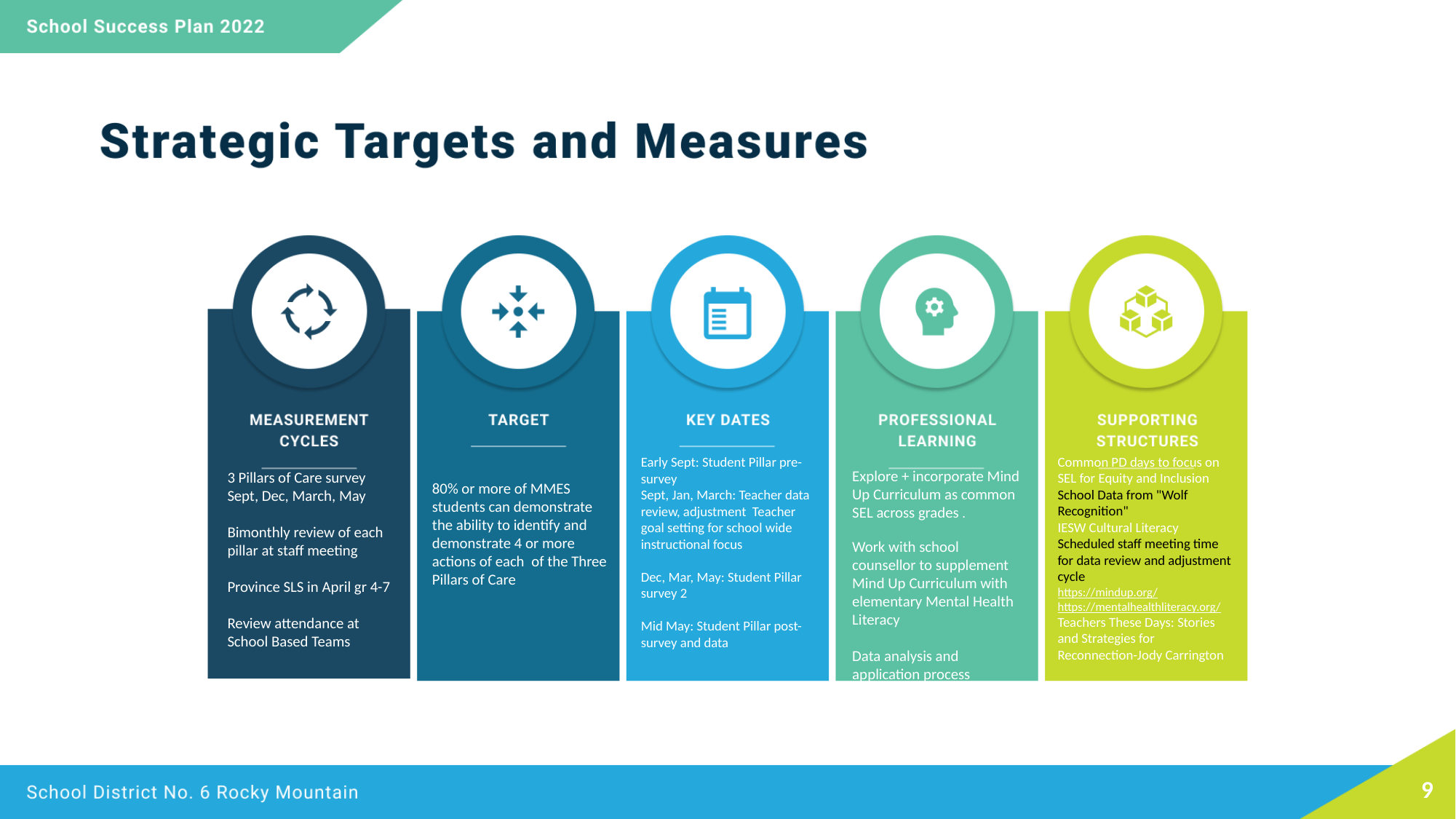

Common PD days to focus on SEL for Equity and Inclusion
School Data from "Wolf Recognition"
IESW Cultural Literacy
Scheduled staff meeting time for data review and adjustment cycle
https://mindup.org/
https://mentalhealthliteracy.org/
Teachers These Days: Stories and Strategies for Reconnection-Jody Carrington
Early Sept: Student Pillar pre-survey
Sept, Jan, March: Teacher data review, adjustment  Teacher goal setting for school wide instructional focus

Dec, Mar, May: Student Pillar survey 2

Mid May: Student Pillar post-survey and data
Explore + incorporate Mind Up Curriculum as common SEL across grades .

Work with school counsellor to supplement Mind Up Curriculum with elementary Mental Health Literacy

Data analysis and application process

3 Pillars of Care survey
Sept, Dec, March, May

Bimonthly review of each pillar at staff meeting

Province SLS in April gr 4-7

Review attendance at School Based Teams

80% or more of MMES students can demonstrate the ability to identify and demonstrate 4 or more actions of each  of the Three Pillars of Care
9